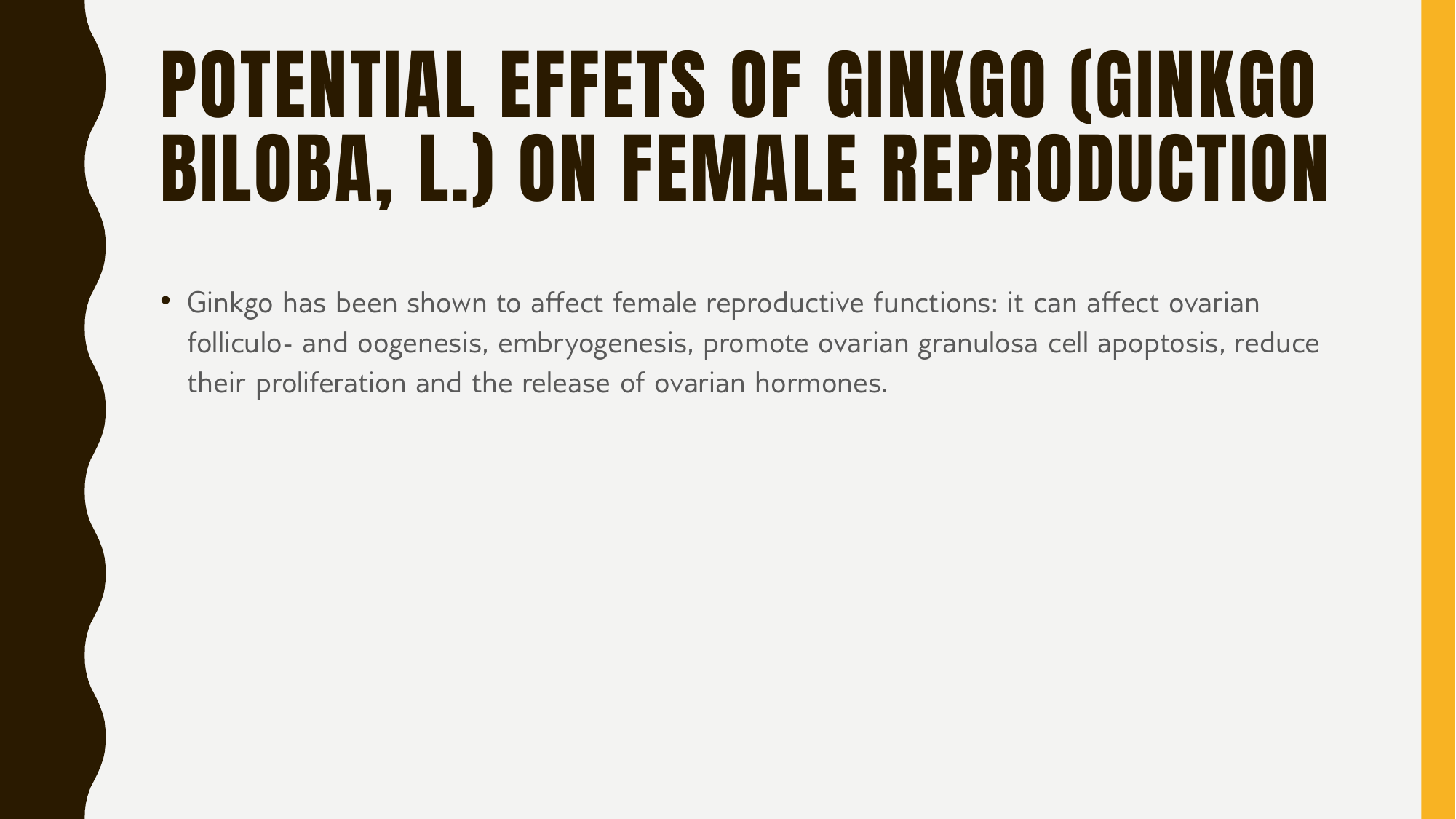

# Potential effets of ginkgo (Ginkgo biloba, L.) on female reproduction
Ginkgo has been shown to affect female reproductive functions: it can affect ovarian folliculo- and oogenesis, embryogenesis, promote ovarian granulosa cell apoptosis, reduce their proliferation and the release of ovarian hormones.